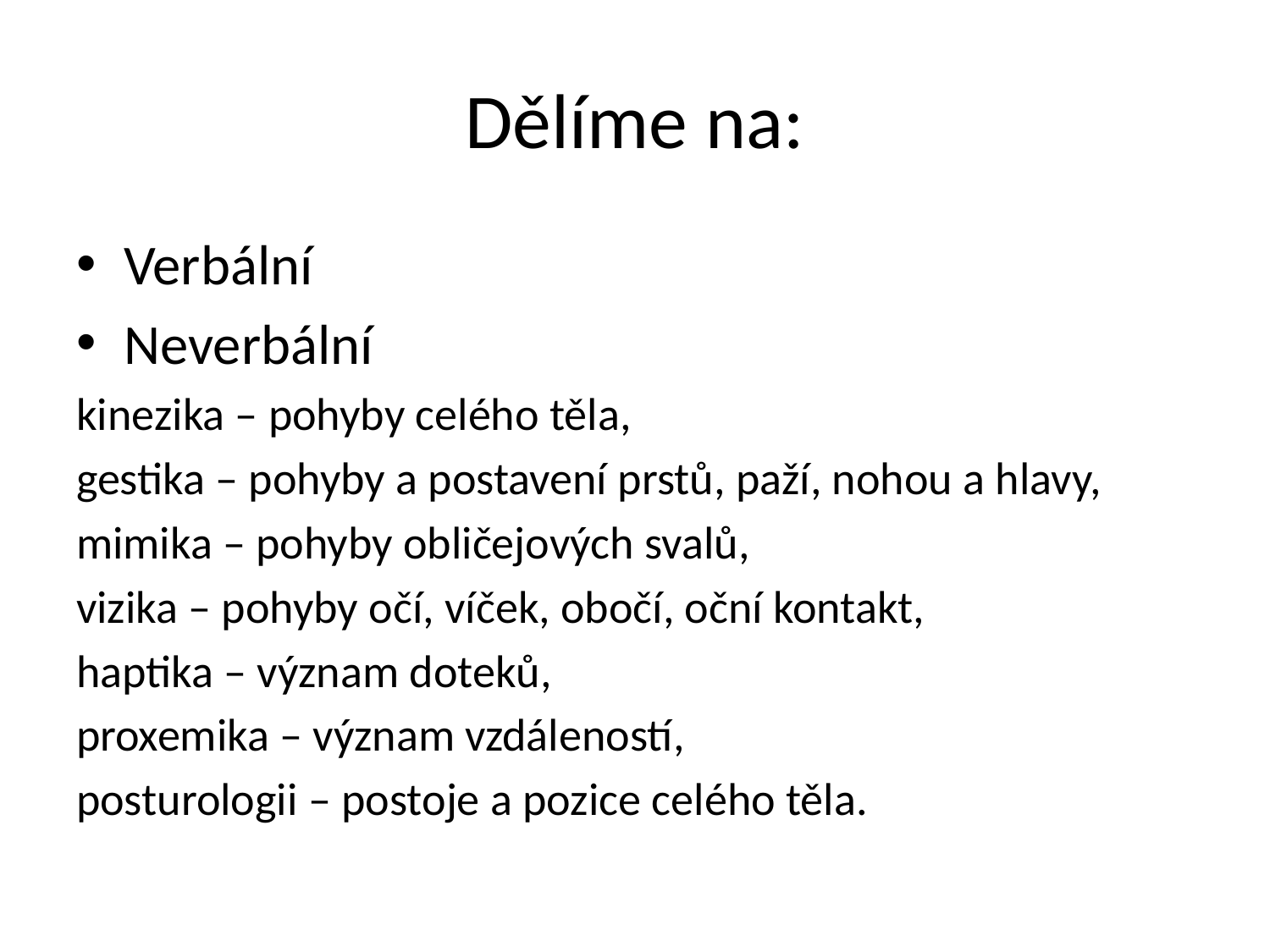

# Dělíme na:
Verbální
Neverbální
kinezika – pohyby celého těla,
gestika – pohyby a postavení prstů, paží, nohou a hlavy,
mimika – pohyby obličejových svalů,
vizika – pohyby očí, víček, obočí, oční kontakt,
haptika – význam doteků,
proxemika – význam vzdáleností,
posturologii – postoje a pozice celého těla.